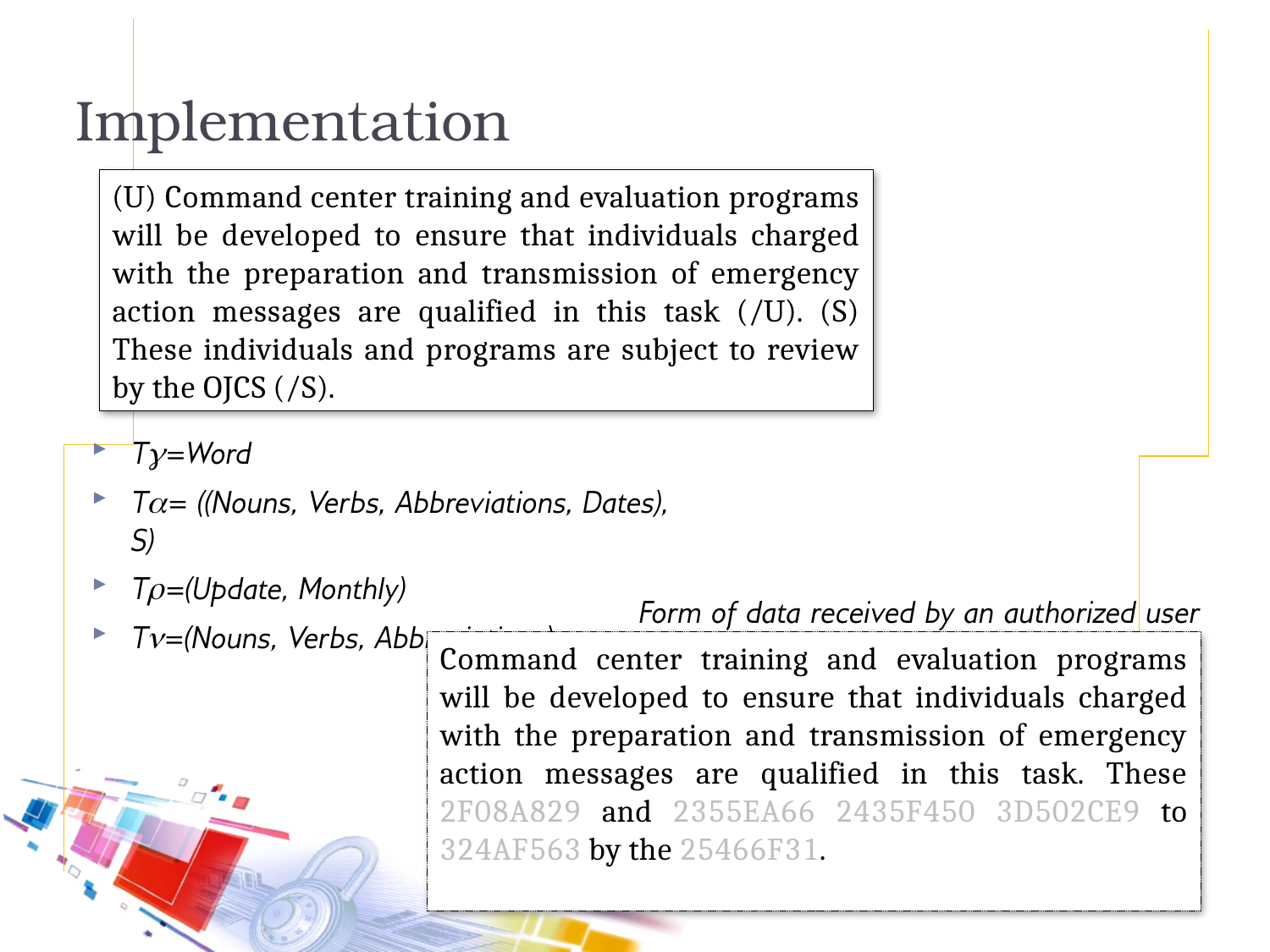

# Implementation
(U) Command center training and evaluation programs will be developed to ensure that individuals charged with the preparation and transmission of emergency action messages are qualified in this task (/U). (S) These individuals and programs are subject to review by the OJCS (/S).
Tγ=Word
Tα= ((Nouns, Verbs, Abbreviations, Dates), S)
Tρ=(Update, Monthly)
Tν=(Nouns, Verbs, Abbreviations)
Form of data received by an authorized user
Command center training and evaluation programs will be developed to ensure that individuals charged with the preparation and transmission of emergency action messages are qualified in this task. These 2F08A829 and 2355EA66 2435F450 3D502CE9 to 324AF563 by the 25466F31.